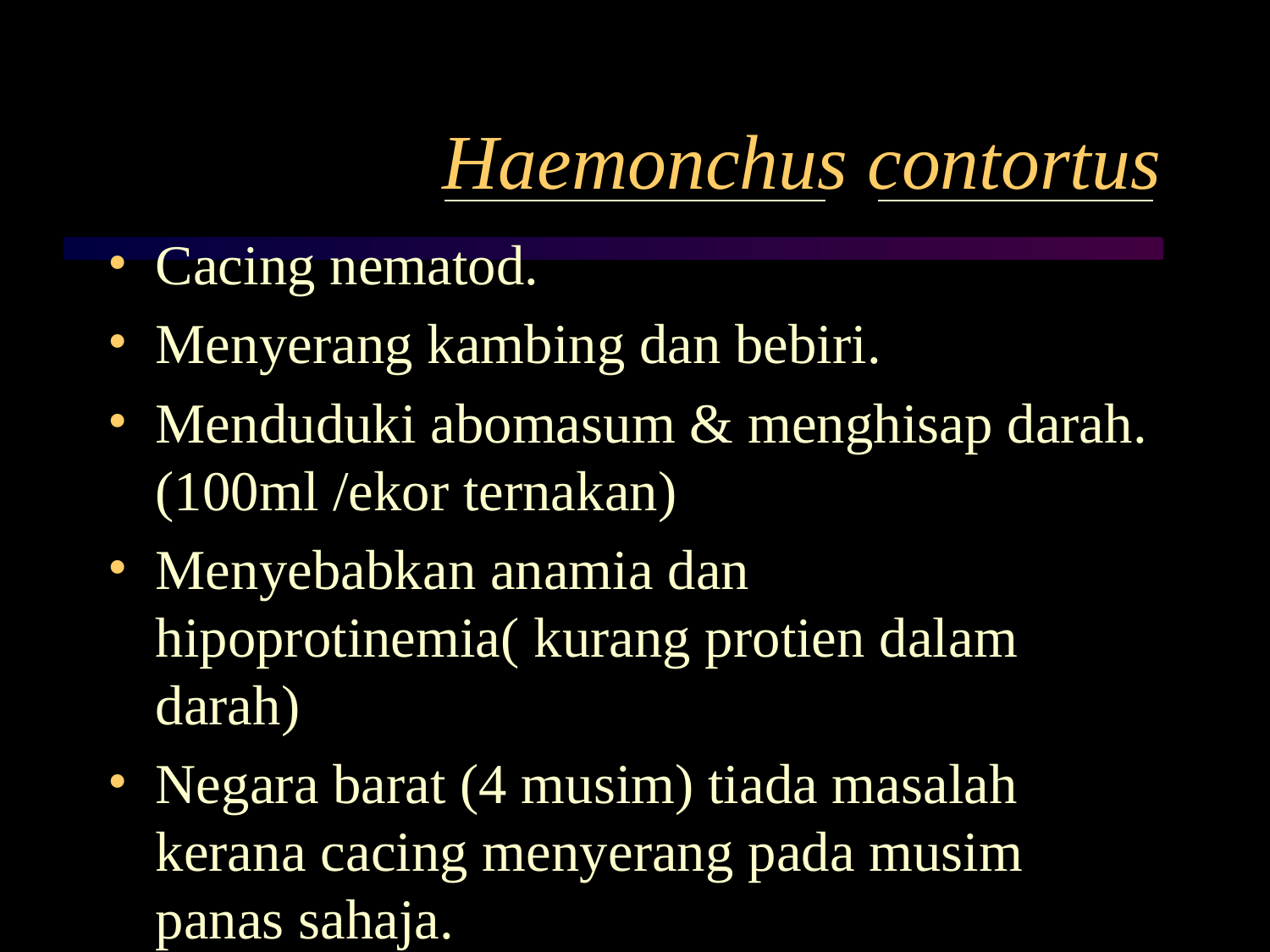

# Haemonchus contortus
Cacing nematod.
Menyerang kambing dan bebiri.
Menduduki abomasum & menghisap darah. (100ml /ekor ternakan)
Menyebabkan anamia dan hipoprotinemia( kurang protien dalam darah)
Negara barat (4 musim) tiada masalah kerana cacing menyerang pada musim panas sahaja.